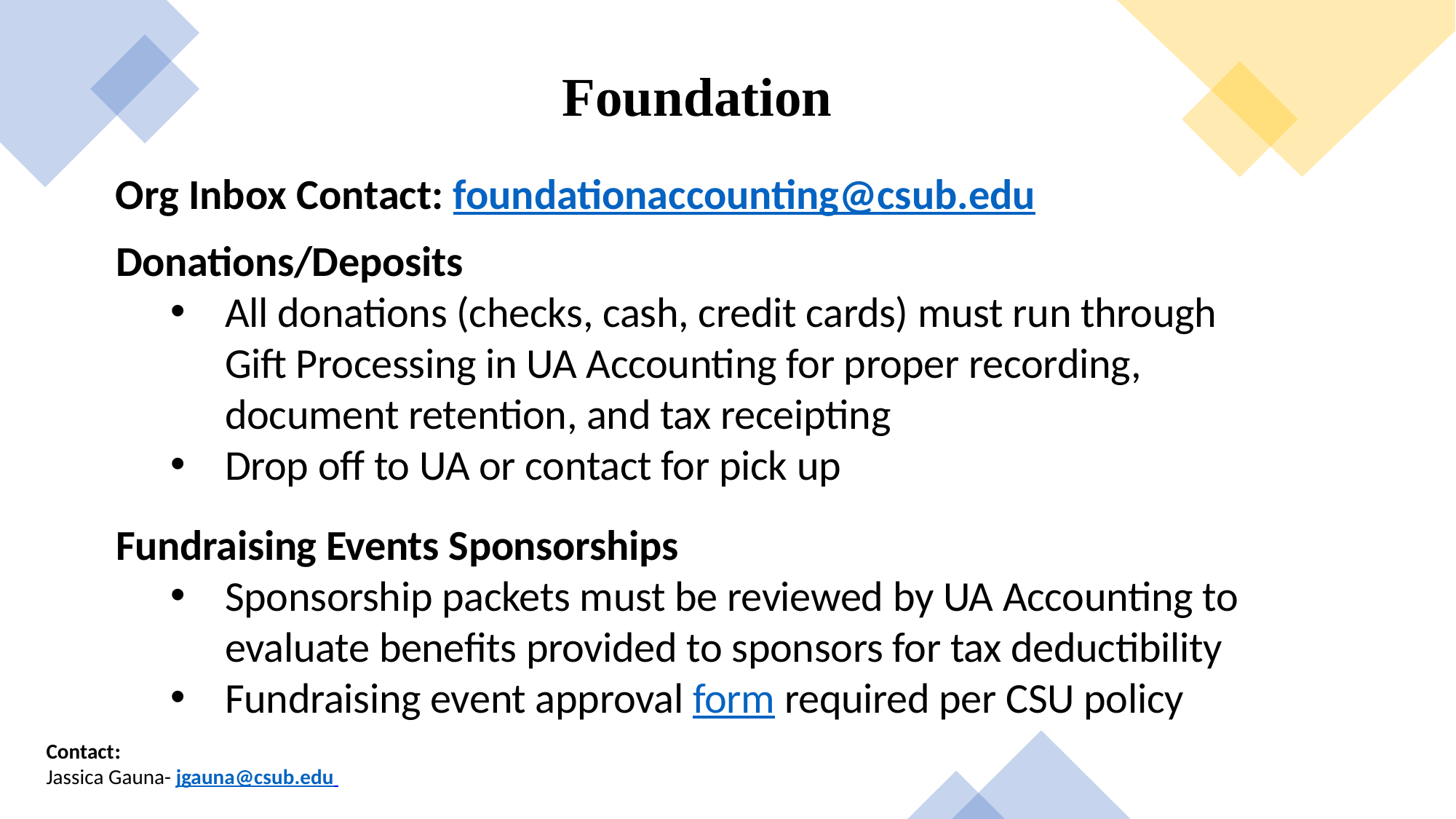

Foundation

Org Inbox Contact: foundationaccounting@csub.edu
Donations/Deposits
All donations (checks, cash, credit cards) must run through Gift Processing in UA Accounting for proper recording, document retention, and tax receipting
Drop off to UA or contact for pick up

Fundraising Events Sponsorships
Sponsorship packets must be reviewed by UA Accounting to evaluate benefits provided to sponsors for tax deductibility
Fundraising event approval form required per CSU policy

Contact:
Jassica Gauna- jgauna@csub.edu